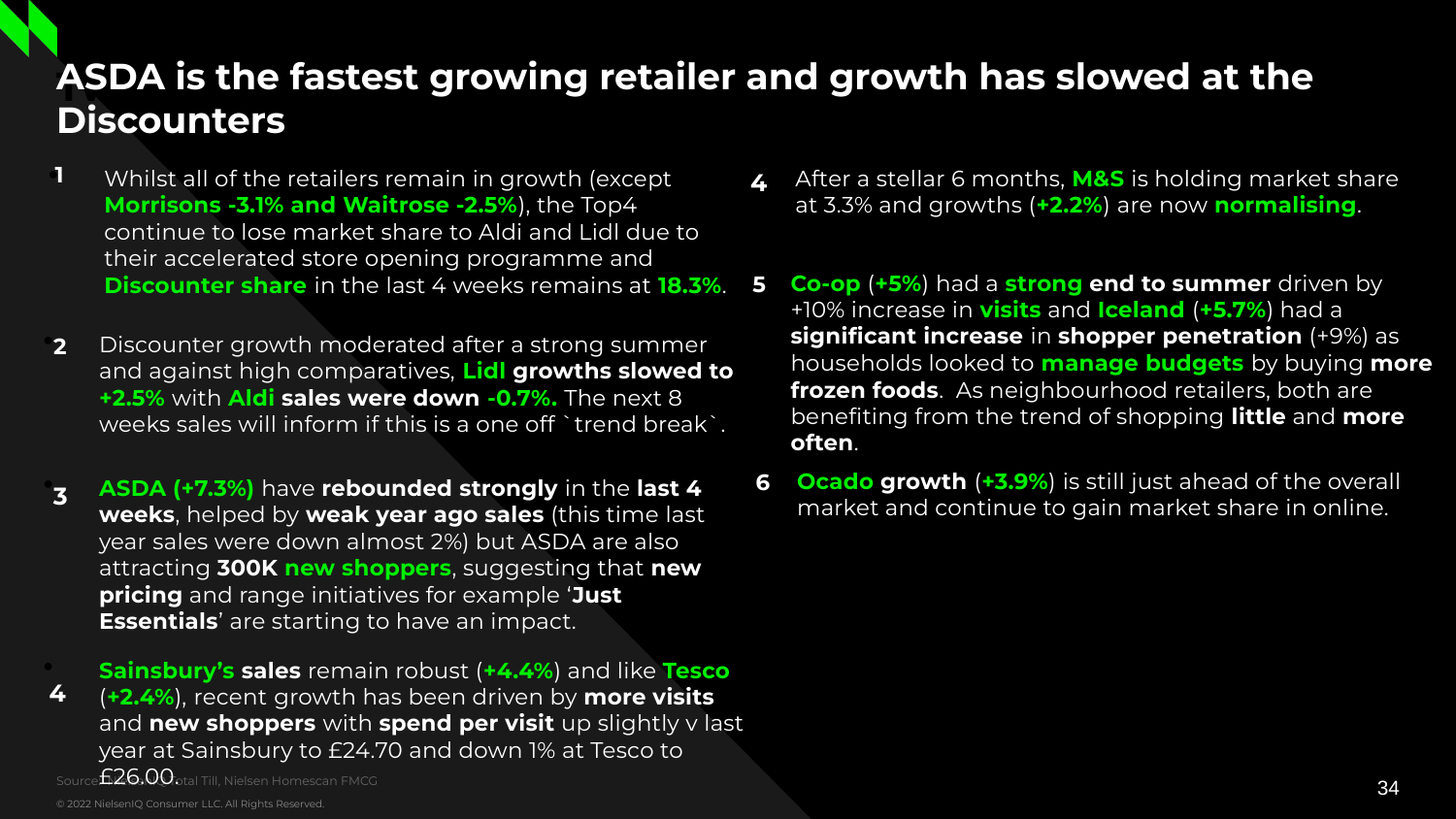

# ASDA is the fastest growing retailer and growth has slowed at the Discounters
Two column numbered list
1
Whilst all of the retailers remain in growth (except Morrisons -3.1% and Waitrose -2.5%), the Top4 continue to lose market share to Aldi and Lidl due to their accelerated store opening programme and Discounter share in the last 4 weeks remains at 18.3%.

2
After a stellar 6 months, M&S is holding market share at 3.3% and growths (+2.2%) are now normalising.
4
5
Co-op (+5%) had a strong end to summer driven by +10% increase in visits and Iceland (+5.7%) had a significant increase in shopper penetration (+9%) as households looked to manage budgets by buying more frozen foods.  As neighbourhood retailers, both are benefiting from the trend of shopping little and more often.
Discounter growth moderated after a strong summer and against high comparatives, Lidl growths slowed to +2.5% with Aldi sales were down -0.7%. The next 8 weeks sales will inform if this is a one off `trend break`.
6
3
Ocado growth (+3.9%) is still just ahead of the overall market and continue to gain market share in online.

ASDA (+7.3%) have rebounded strongly in the last 4 weeks, helped by weak year ago sales (this time last year sales were down almost 2%) but ASDA are also attracting 300K new shoppers, suggesting that new pricing and range initiatives for example ‘Just Essentials’ are starting to have an impact.
Sainsbury’s sales remain robust (+4.4%) and like Tesco (+2.4%), recent growth has been driven by more visits and new shoppers with spend per visit up slightly v last year at Sainsbury to £24.70 and down 1% at Tesco to £26.00.
4

Source:  NielsenIQ Total Till, Nielsen Homescan FMCG